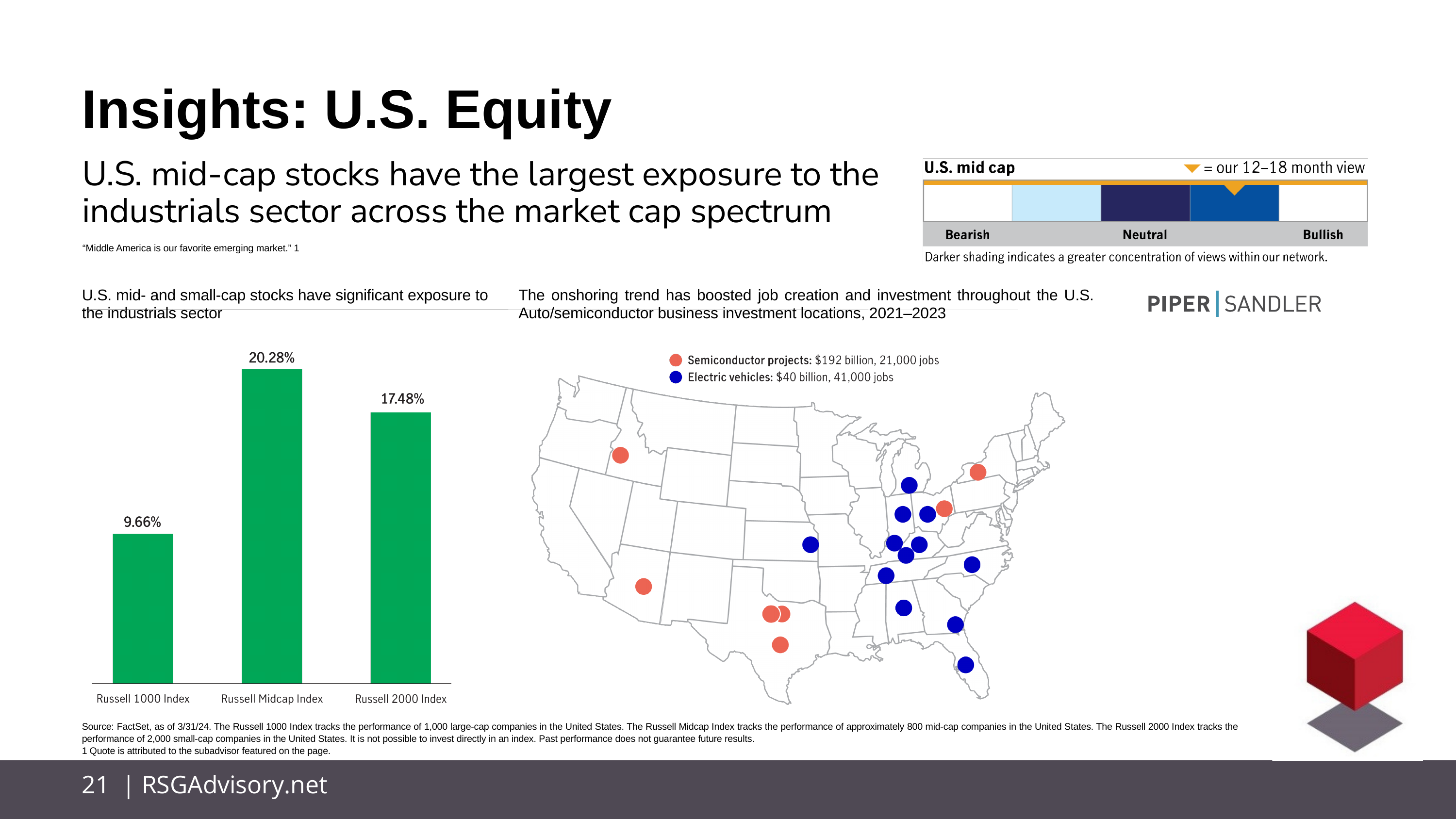

Insights: U.S. Equity

U.S. mid-cap stocks have the largest exposure to the industrials sector across the market cap spectrum
“Middle America is our favorite emerging market.” 1
U.S. mid- and small-cap stocks have significant exposure to the industrials sector
The onshoring trend has boosted job creation and investment throughout the U.S. Auto/semiconductor business investment locations, 2021–2023

Source: FactSet, as of 3/31/24. The Russell 1000 Index tracks the performance of 1,000 large-cap companies in the United States. The Russell Midcap Index tracks the performance of approximately 800 mid-cap companies in the United States. The Russell 2000 Index tracks the performance of 2,000 small-cap companies in the United States. It is not possible to invest directly in an index. Past performance does not guarantee future results.
1 Quote is attributed to the subadvisor featured on the page.

21  | RSGAdvisory.net